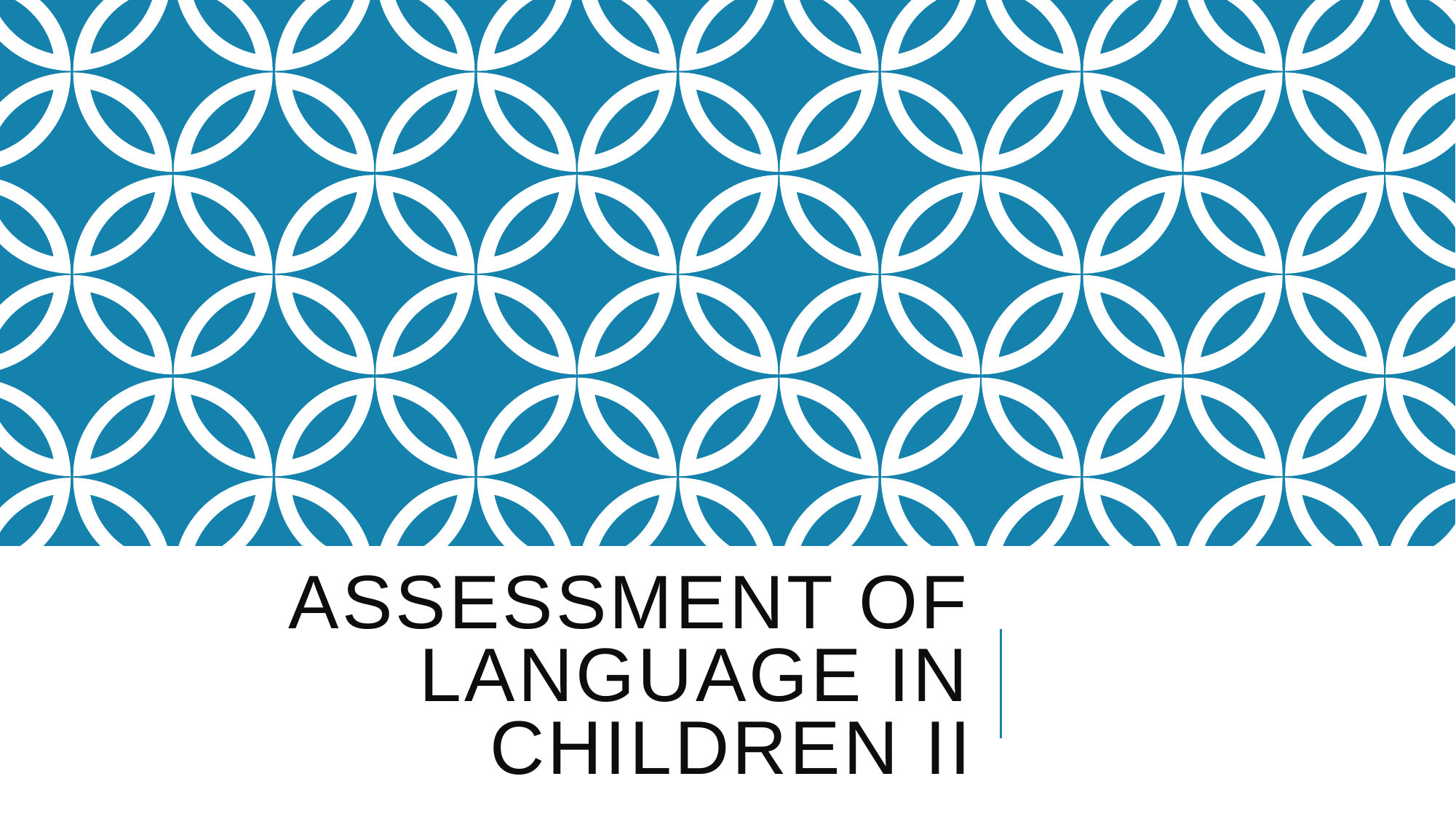

# Assessment of Language in children II